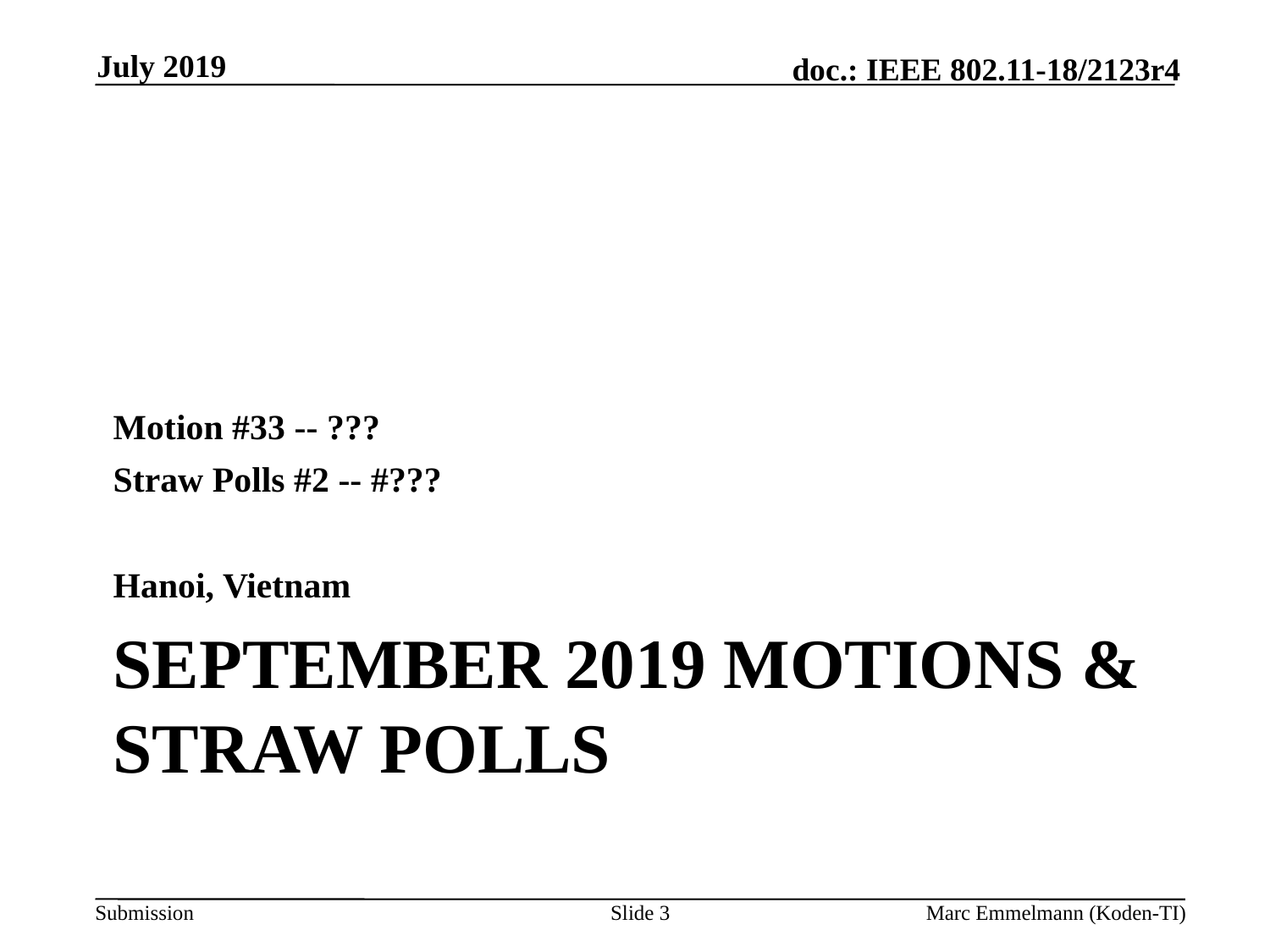

July 2019
Motion #33 -- ???
Straw Polls #2 -- #???

Hanoi, Vietnam
# September 2019 Motions & Straw Polls
Slide 3
Marc Emmelmann (Koden-TI)